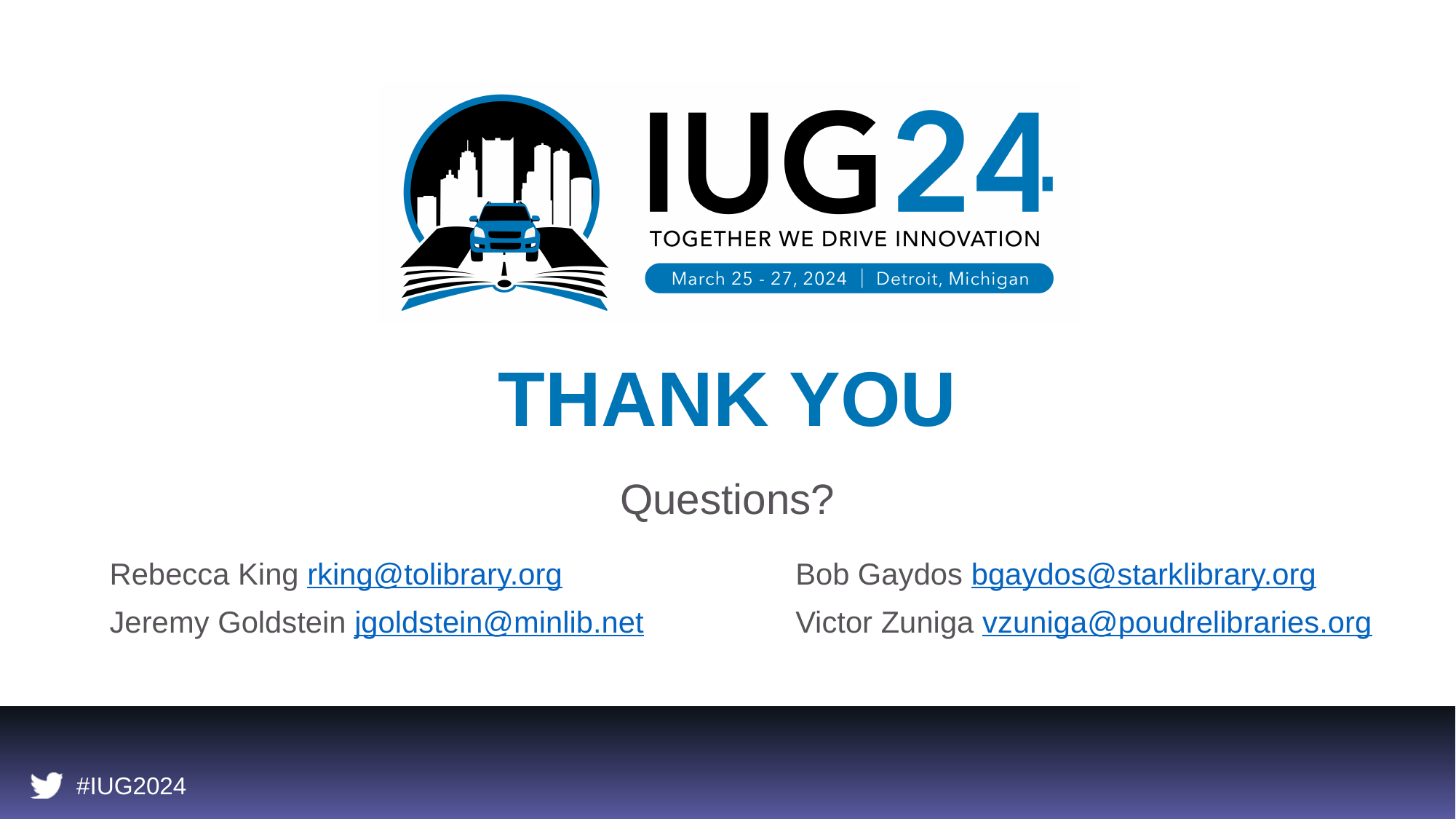

THANK YOU
Questions?
Rebecca King rking@tolibrary.org
Jeremy Goldstein jgoldstein@minlib.net

Bob Gaydos bgaydos@starklibrary.org
Victor Zuniga vzuniga@poudrelibraries.org